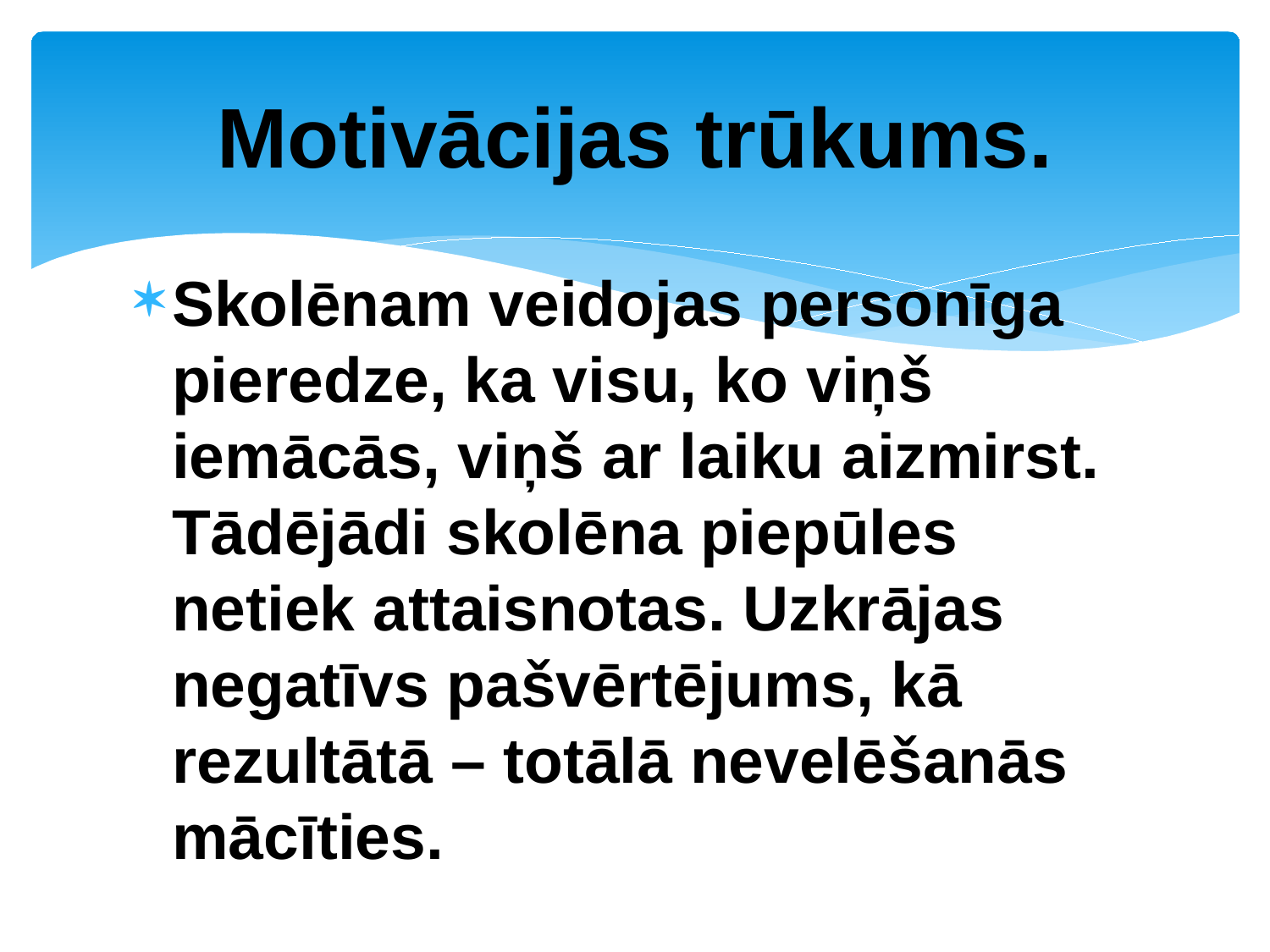

# Motivācijas trūkums.
Skolēnam veidojas personīga pieredze, ka visu, ko viņš iemācās, viņš ar laiku aizmirst. Tādējādi skolēna piepūles netiek attaisnotas. Uzkrājas negatīvs pašvērtējums, kā rezultātā – totālā nevelēšanās mācīties.